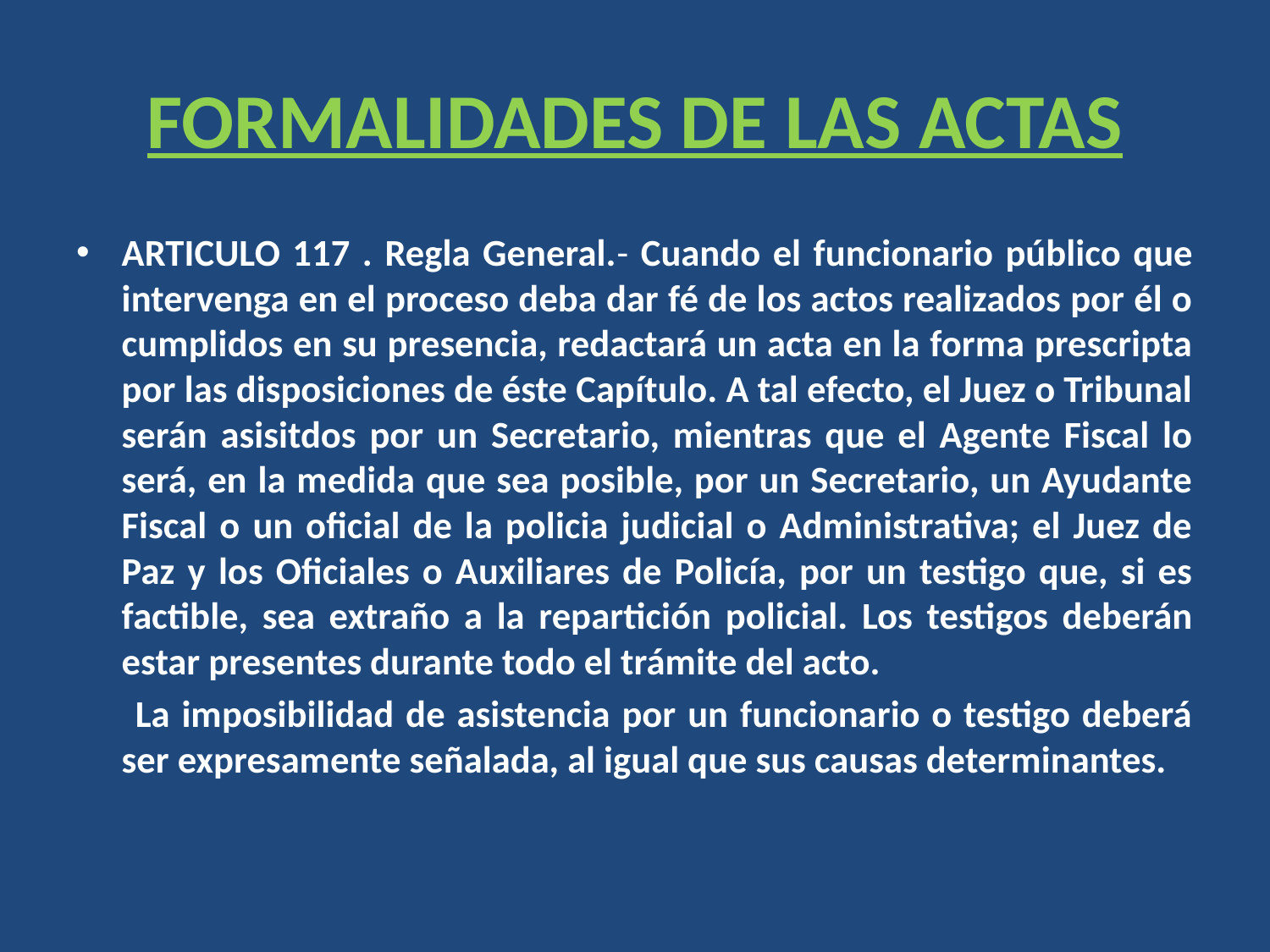

# FORMALIDADES DE LAS ACTAS

ARTICULO 117 . Regla General.- Cuando el funcionario público que intervenga en el proceso deba dar fé de los actos realizados por él o cumplidos en su presencia, redactará un acta en la forma prescripta por las disposiciones de éste Capítulo. A tal efecto, el Juez o Tribunal serán asisitdos por un Secretario, mientras que el Agente Fiscal lo será, en la medida que sea posible, por un Secretario, un Ayudante Fiscal o un oficial de la policia judicial o Administrativa; el Juez de Paz y los Oficiales o Auxiliares de Policía, por un testigo que, si es factible, sea extraño a la repartición policial. Los testigos deberán estar presentes durante todo el trámite del acto.
     La imposibilidad de asistencia por un funcionario o testigo deberá ser expresamente señalada, al igual que sus causas determinantes.